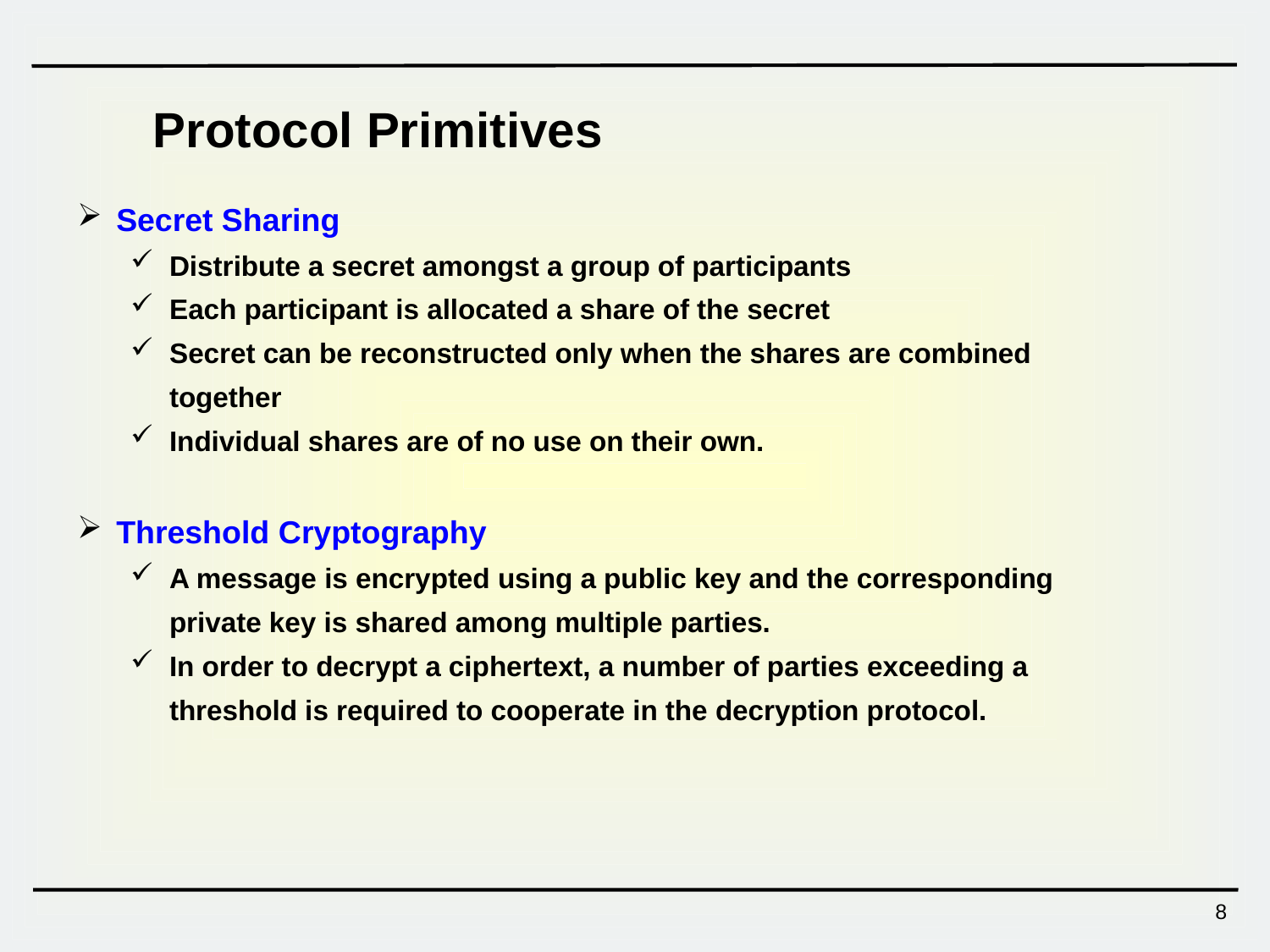

Protocol Primitives
 Secret Sharing
Distribute a secret amongst a group of participants
Each participant is allocated a share of the secret
Secret can be reconstructed only when the shares are combined together
Individual shares are of no use on their own.

 Threshold Cryptography
A message is encrypted using a public key and the corresponding private key is shared among multiple parties.
In order to decrypt a ciphertext, a number of parties exceeding a threshold is required to cooperate in the decryption protocol.

8